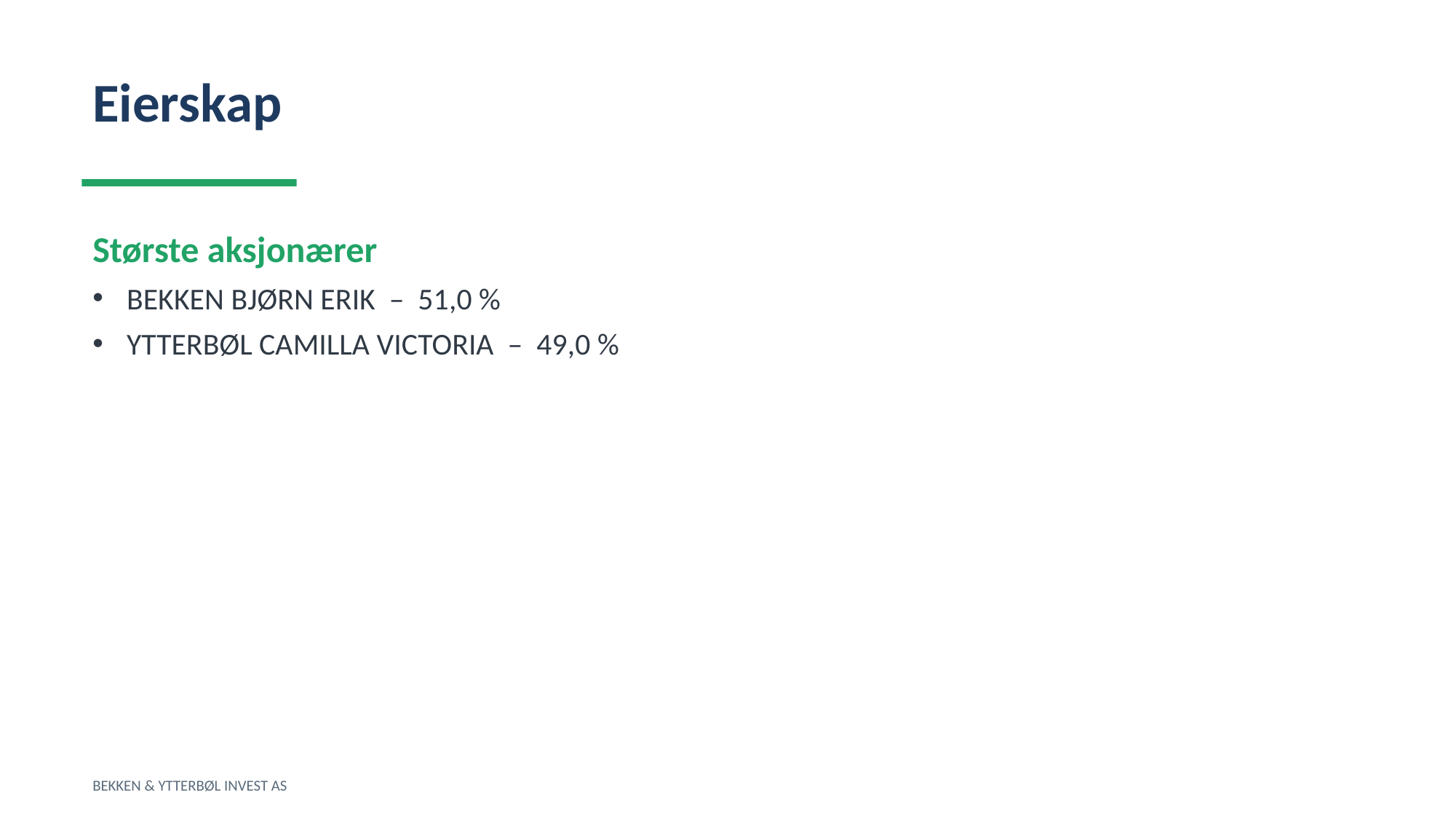

Eierskap

Største aksjonærer
BEKKEN BJØRN ERIK  –  51,0 %
YTTERBØL CAMILLA VICTORIA  –  49,0 %
BEKKEN & YTTERBØL INVEST AS